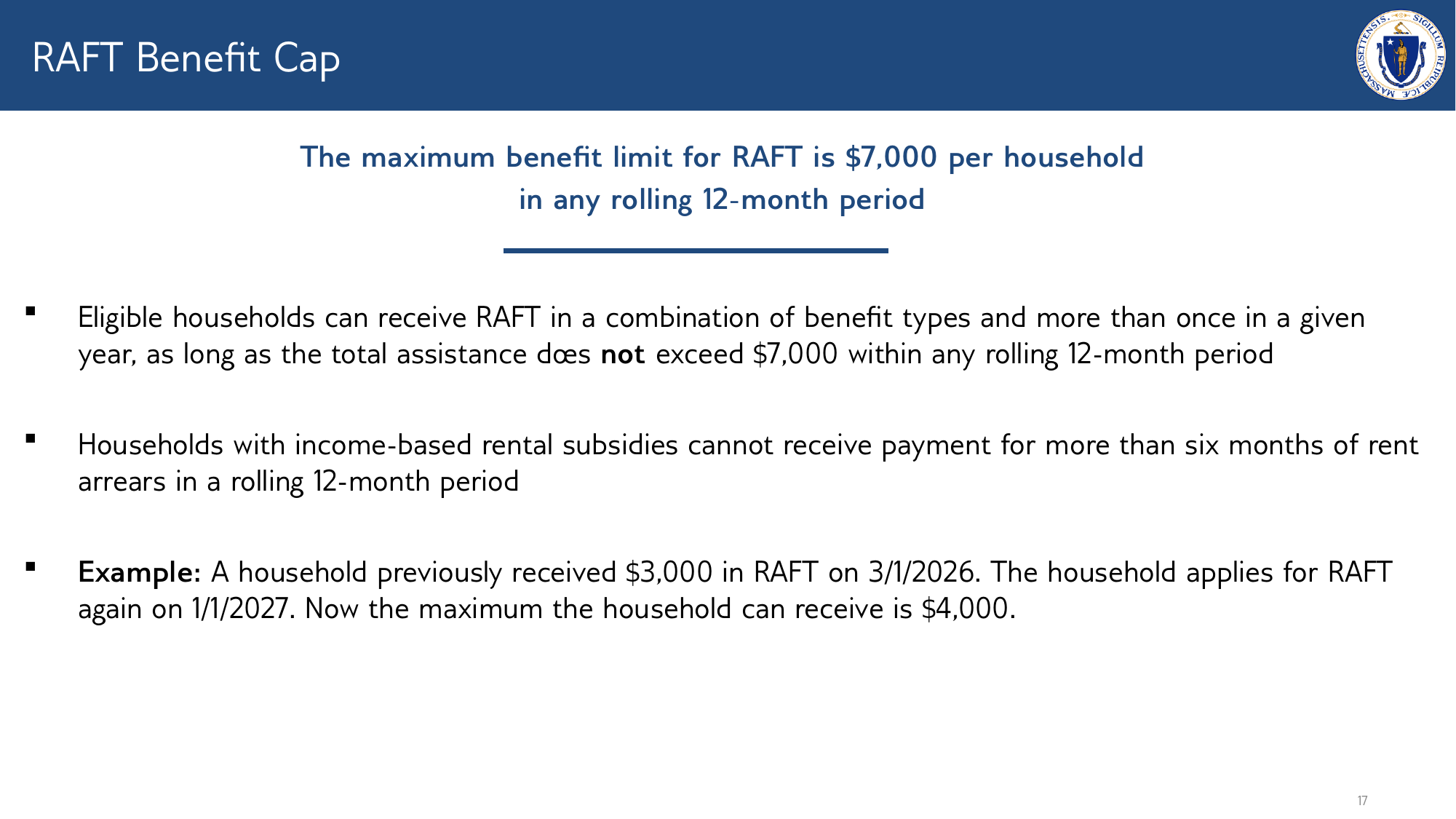

# RAFT Benefit Cap
The maximum benefit limit for RAFT is $7,000 per household
in any rolling 12-month period
Eligible households can receive RAFT in a combination of benefit types and more than once in a given year, as long as the total assistance does not exceed $7,000 within any rolling 12-month period
Households with income-based rental subsidies cannot receive payment for more than six months of rent arrears in a rolling 12-month period
Example: A household previously received $3,000 in RAFT on 3/1/2026. The household applies for RAFT again on 1/1/2027. Now the maximum the household can receive is $4,000.

17